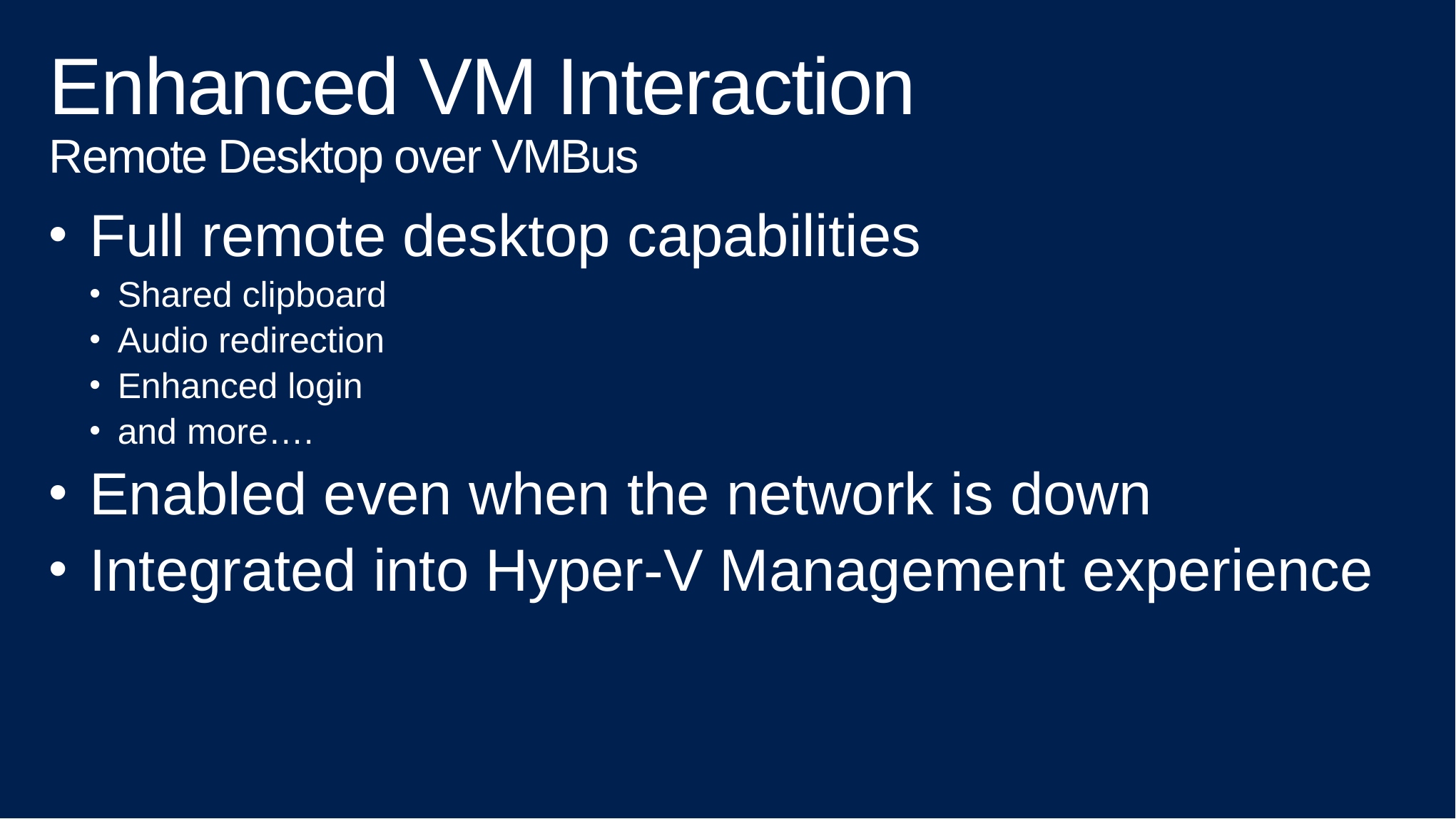

# Enhanced VM Interaction Remote Desktop over VMBus
Full remote desktop capabilities
Shared clipboard
Audio redirection
Enhanced login
and more….
Enabled even when the network is down
Integrated into Hyper-V Management experience